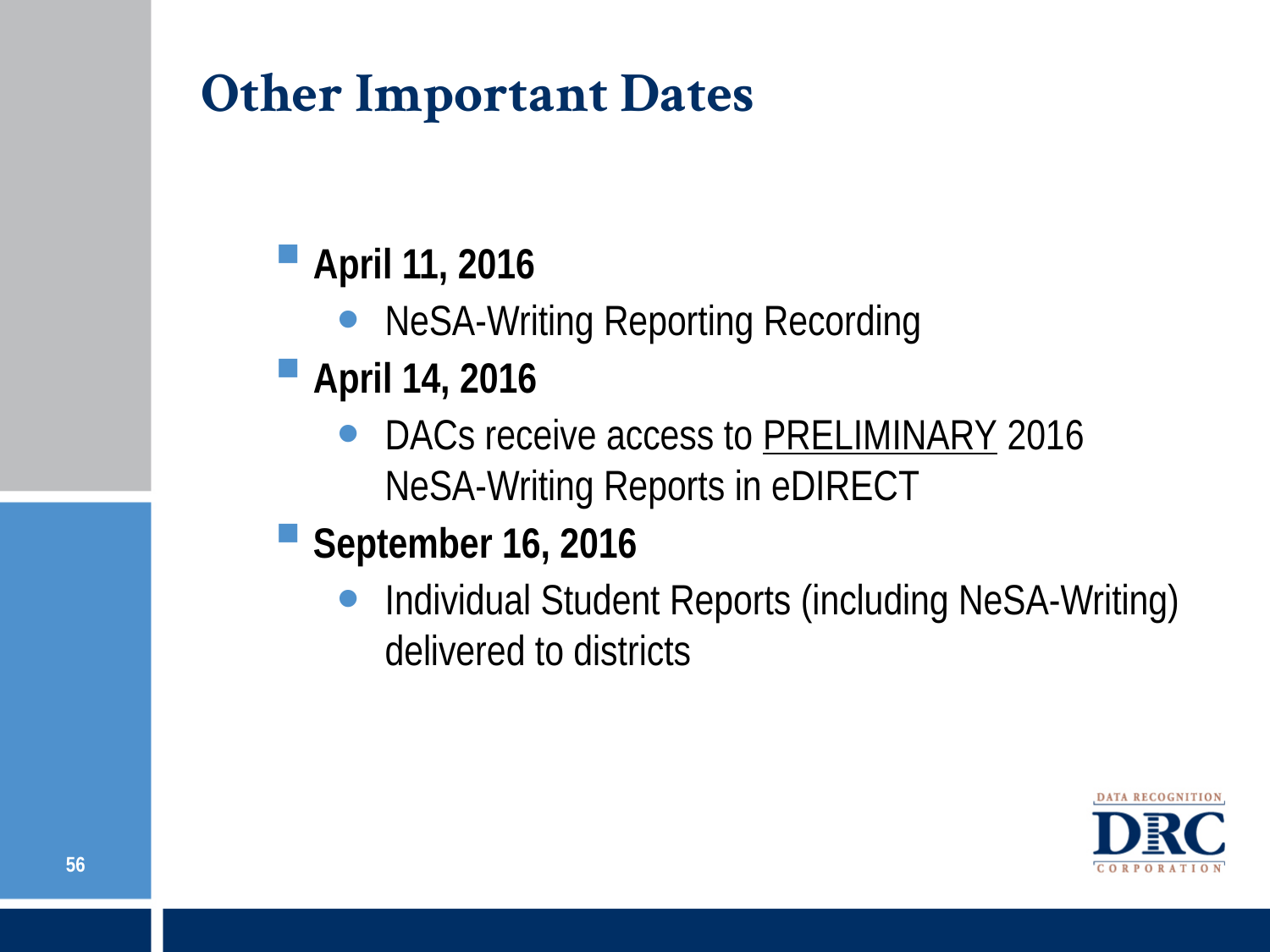

# Other Important Dates

April 11, 2016
NeSA-Writing Reporting Recording
April 14, 2016
DACs receive access to PRELIMINARY 2016 NeSA-Writing Reports in eDIRECT
September 16, 2016
Individual Student Reports (including NeSA-Writing) delivered to districts
56